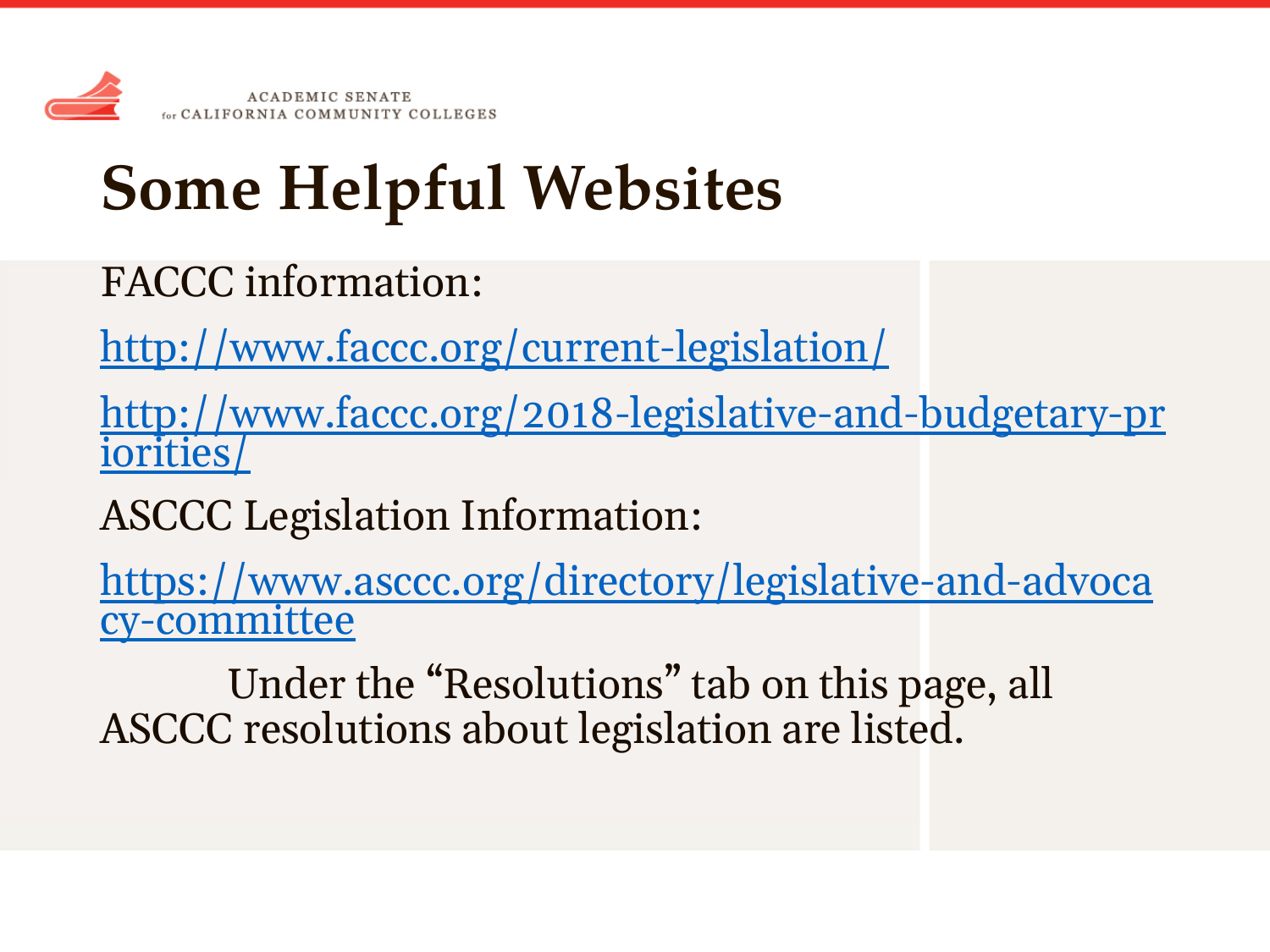

# Some Helpful Websites
FACCC information:
http://www.faccc.org/current-legislation/
http://www.faccc.org/2018-legislative-and-budgetary-priorities/
ASCCC Legislation Information:
https://www.asccc.org/directory/legislative-and-advocacy-committee
	Under the “Resolutions” tab on this page, all 	ASCCC resolutions about legislation are listed.